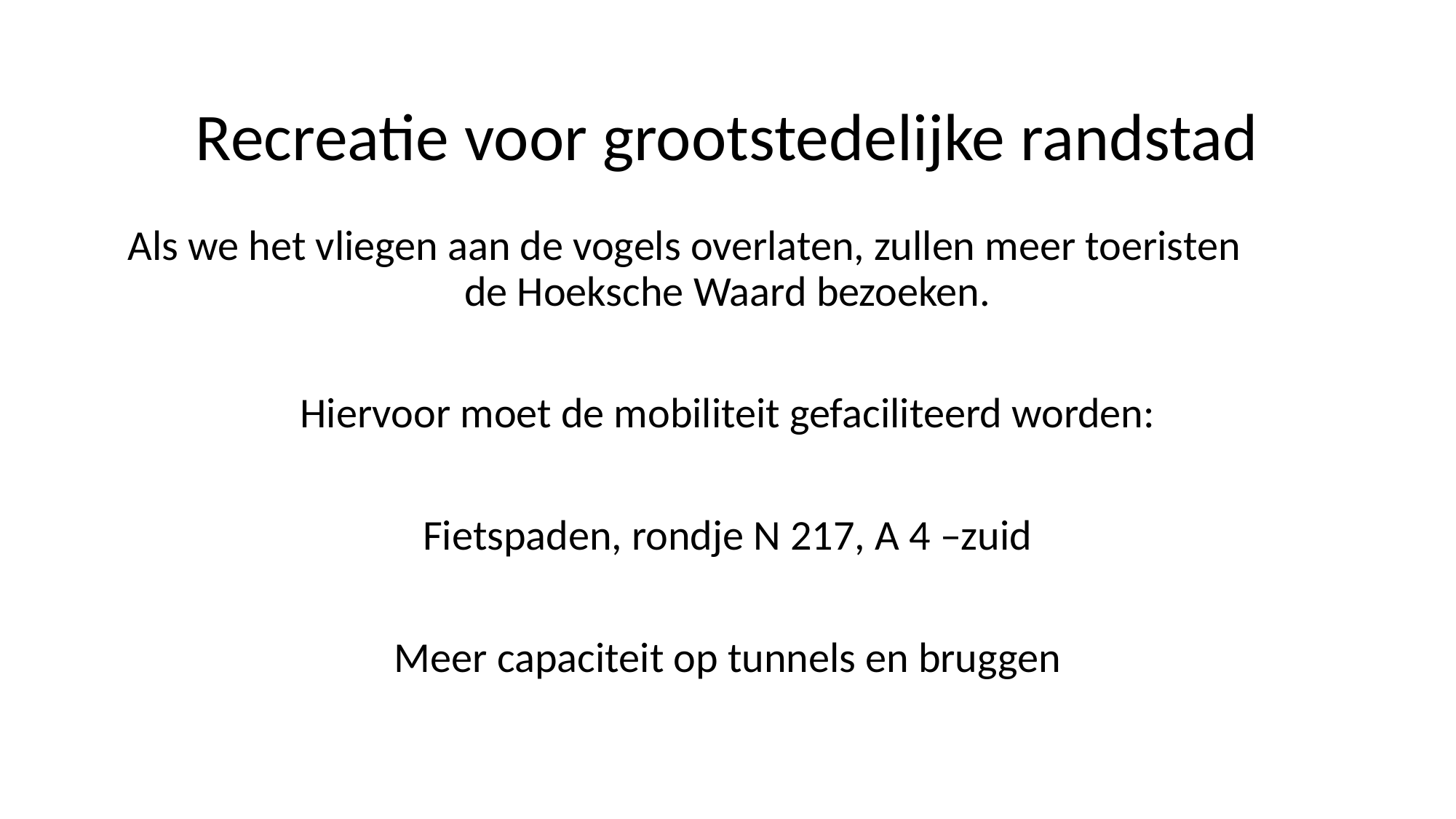

# Recreatie voor grootstedelijke randstad
Als we het vliegen aan de vogels overlaten, zullen meer toeristen          de Hoeksche Waard bezoeken.

Hiervoor moet de mobiliteit gefaciliteerd worden:

Fietspaden, rondje N 217, A 4 –zuid

Meer capaciteit op tunnels en bruggen